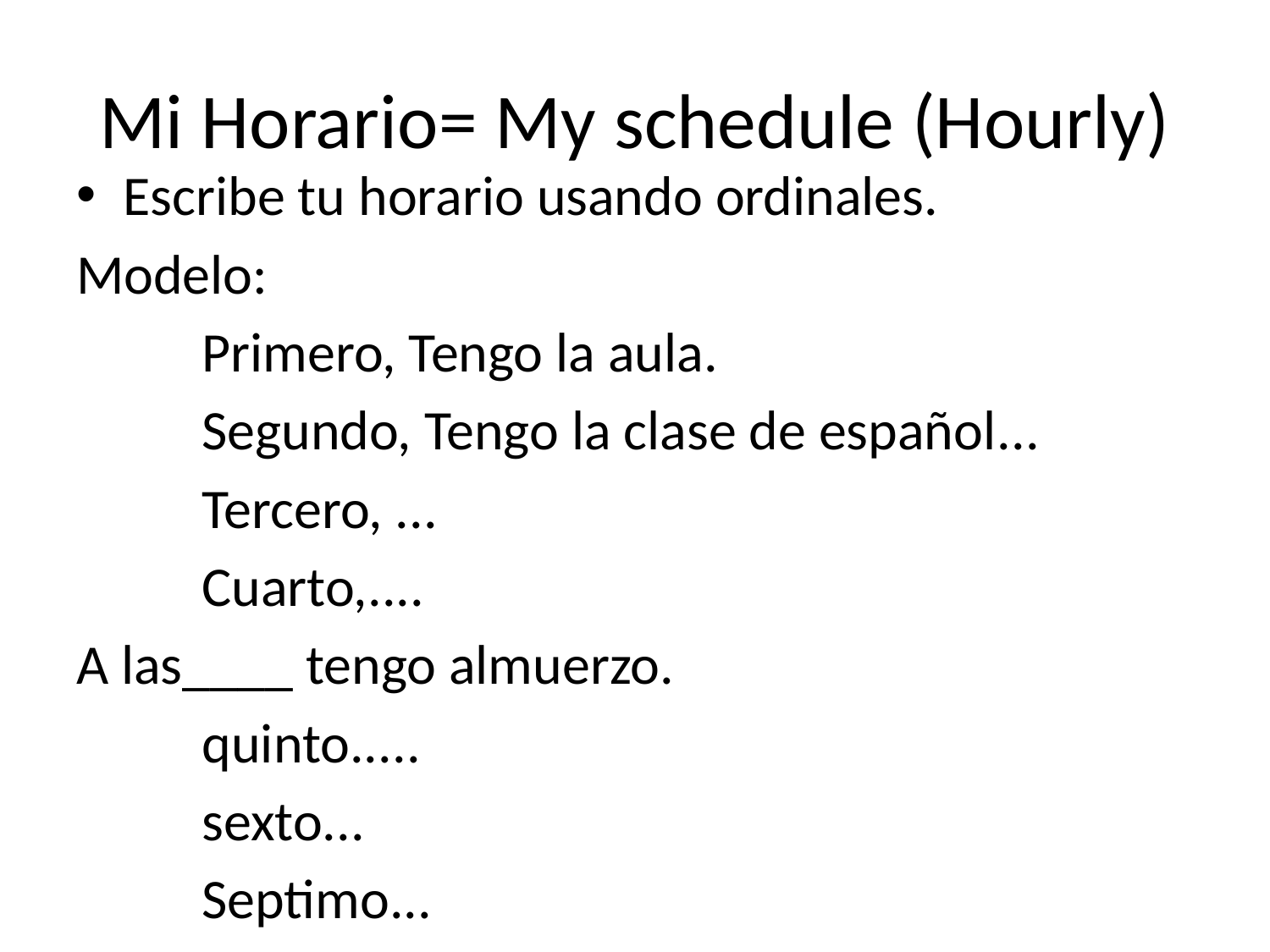

# Mi Horario= My schedule (Hourly)
Escribe tu horario usando ordinales.
Modelo:
			Primero, Tengo la aula.
			Segundo, Tengo la clase de español...
			Tercero, ...
			Cuarto,....
A las____ tengo almuerzo.
			quinto.....
			sexto...
			Septimo...